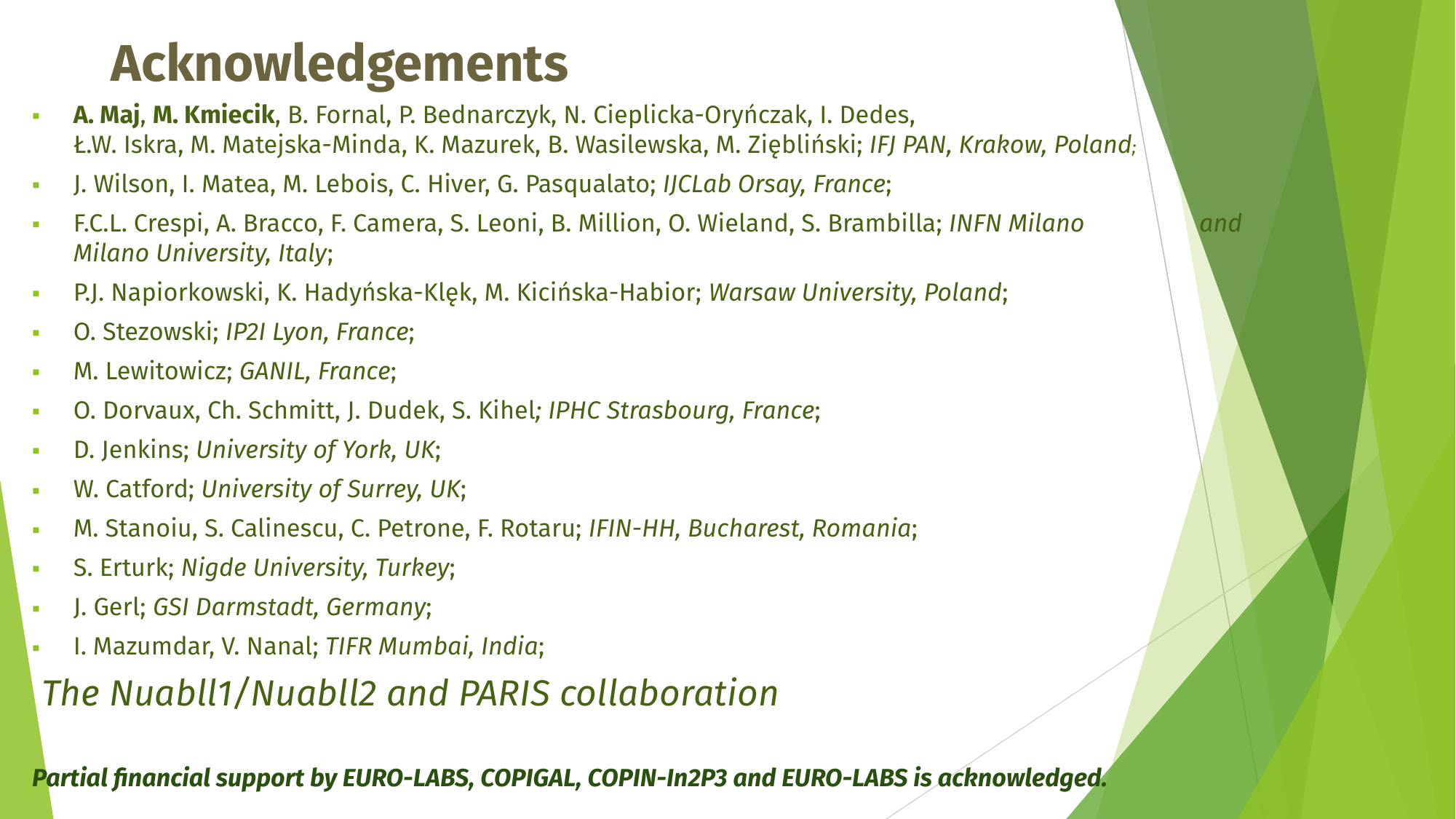

# Acknowledgements
A. Maj, M. Kmiecik, B. Fornal, P. Bednarczyk, N. Cieplicka-Oryńczak, I. Dedes,
Ł.W. Iskra, M. Matejska-Minda, K. Mazurek, B. Wasilewska, M. Ziębliński; IFJ PAN, Krakow, Poland;
J. Wilson, I. Matea, M. Lebois, C. Hiver, G. Pasqualato; IJCLab Orsay, France;
F.C.L. Crespi, A. Bracco, F. Camera, S. Leoni, B. Million, O. Wieland, S. Brambilla; INFN Milano                  and Milano University, Italy;
P.J. Napiorkowski, K. Hadyńska-Klęk, M. Kicińska-Habior; Warsaw University, Poland;
O. Stezowski; IP2I Lyon, France;
M. Lewitowicz; GANIL, France;
O. Dorvaux, Ch. Schmitt, J. Dudek, S. Kihel; IPHC Strasbourg, France;
D. Jenkins; University of York, UK;
W. Catford; University of Surrey, UK;
M. Stanoiu, S. Calinescu, C. Petrone, F. Rotaru; IFIN-HH, Bucharest, Romania;
S. Erturk; Nigde University, Turkey;
J. Gerl; GSI Darmstadt, Germany;
I. Mazumdar, V. Nanal; TIFR Mumbai, India;
 The Nuabll1/Nuabll2 and PARIS collaboration

Partial financial support by EURO-LABS, COPIGAL, COPIN-In2P3 and EURO-LABS is acknowledged.